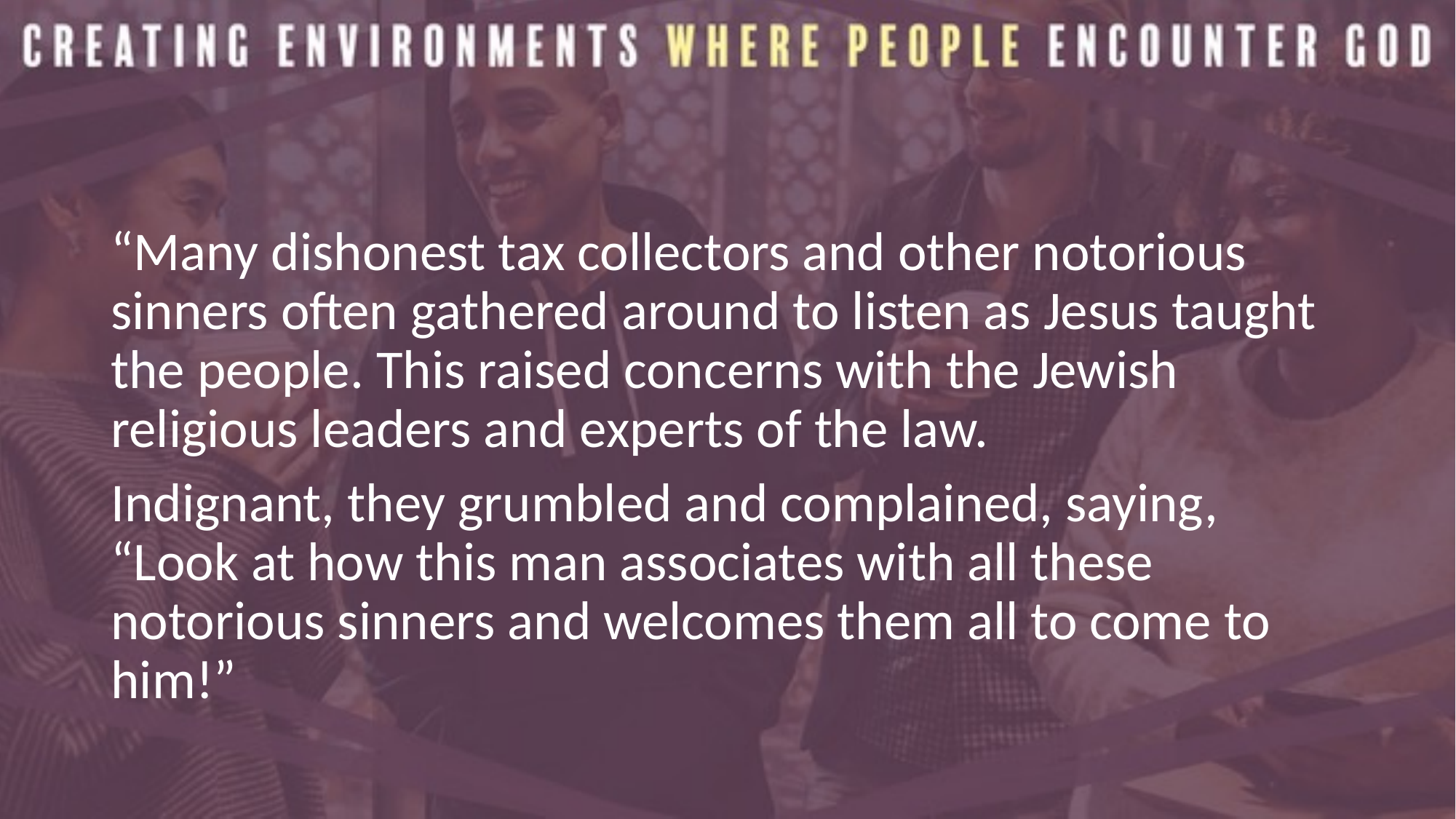

#
“Many dishonest tax collectors and other notorious sinners often gathered around to listen as Jesus taught the people. This raised concerns with the Jewish religious leaders and experts of the law.
Indignant, they grumbled and complained, saying, “Look at how this man associates with all these notorious sinners and welcomes them all to come to him!”